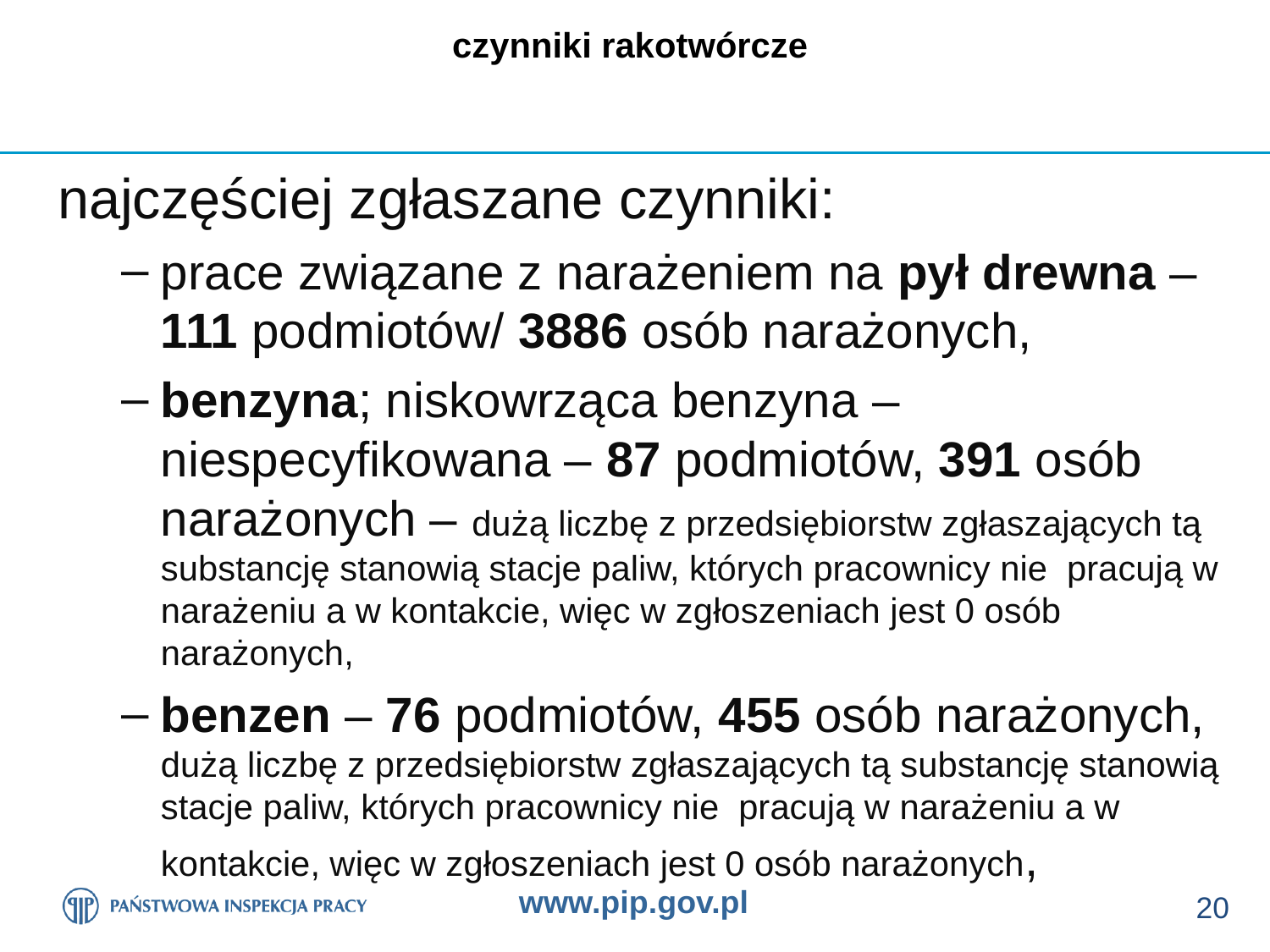

# czynniki rakotwórcze
najczęściej zgłaszane czynniki:
prace związane z narażeniem na pył drewna – 111 podmiotów/ 3886 osób narażonych,
benzyna; niskowrząca benzyna – niespecyfikowana – 87 podmiotów, 391 osób narażonych – dużą liczbę z przedsiębiorstw zgłaszających tą substancję stanowią stacje paliw, których pracownicy nie  pracują w narażeniu a w kontakcie, więc w zgłoszeniach jest 0 osób narażonych,
benzen – 76 podmiotów, 455 osób narażonych, dużą liczbę z przedsiębiorstw zgłaszających tą substancję stanowią stacje paliw, których pracownicy nie  pracują w narażeniu a w kontakcie, więc w zgłoszeniach jest 0 osób narażonych,